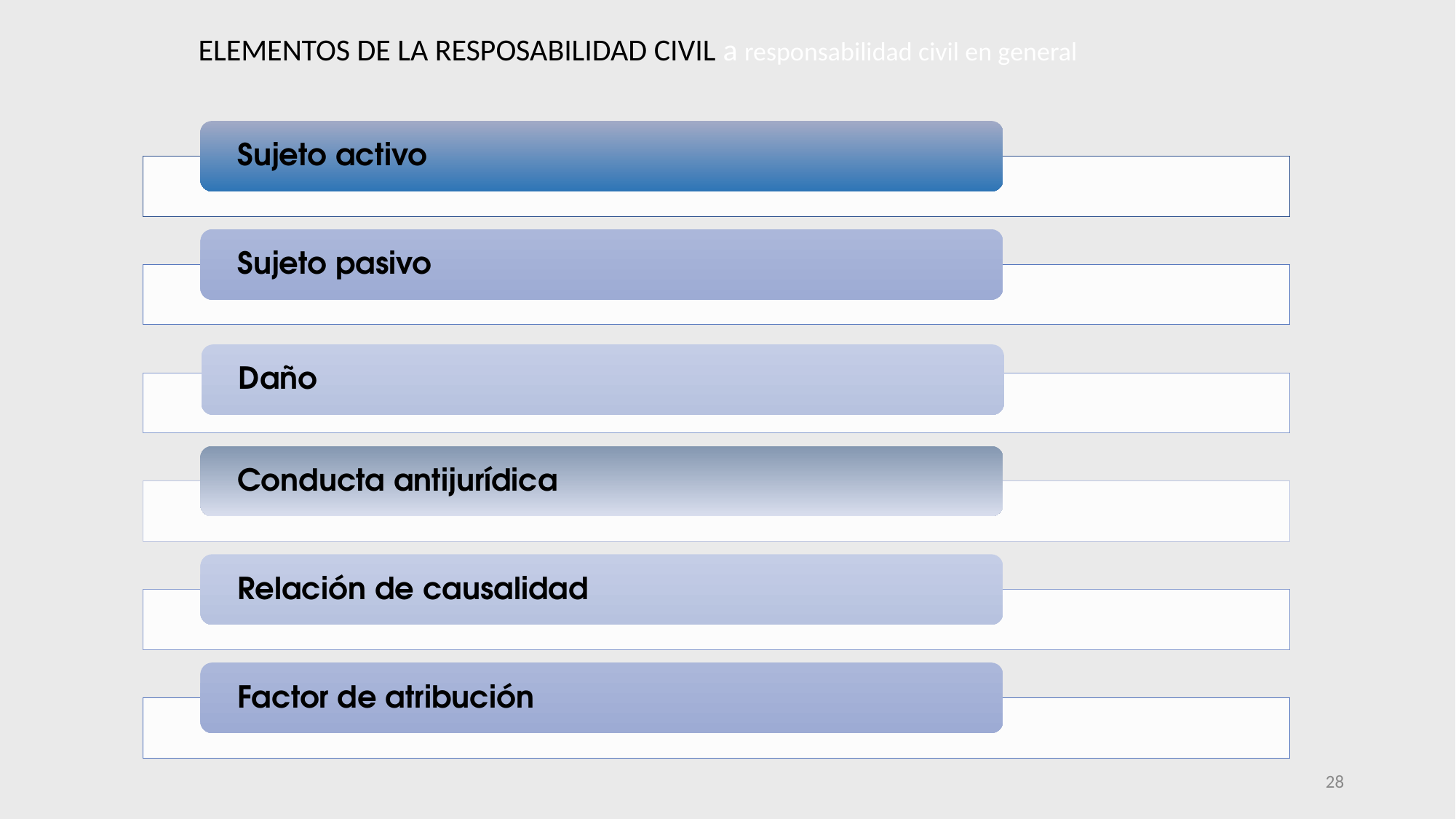

# ELEMENTOS DE LA RESPOSABILIDAD CIVIL a responsabilidad civil en general
Sujeto activo
Sujeto pasivo
Daño
Conducta antijurídica
Relación de causalidad
Factor de atribución
28